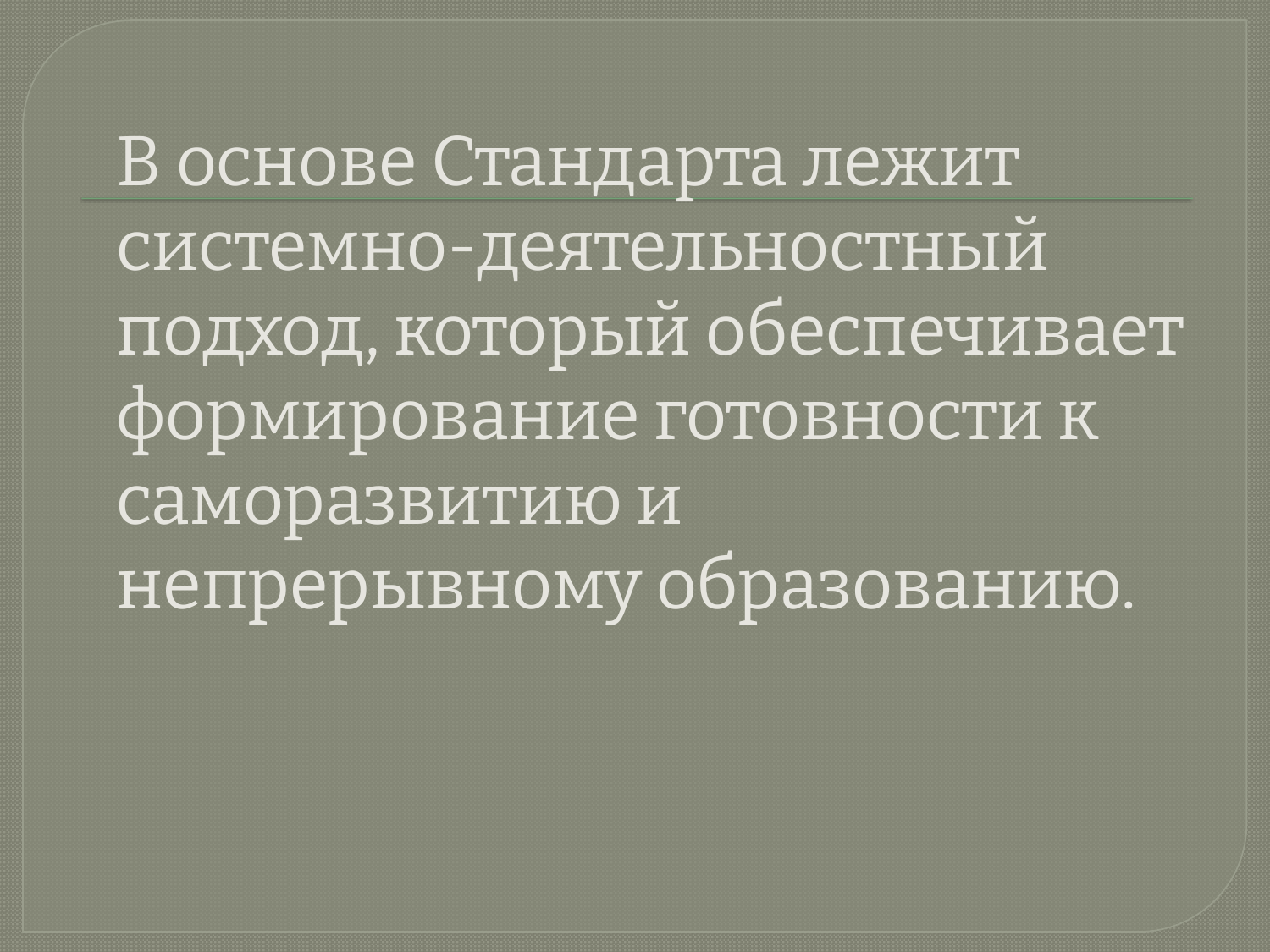

В основе Стандарта лежит системно-деятельностный подход, который обеспечивает формирование готовности к саморазвитию и непрерывному образованию.